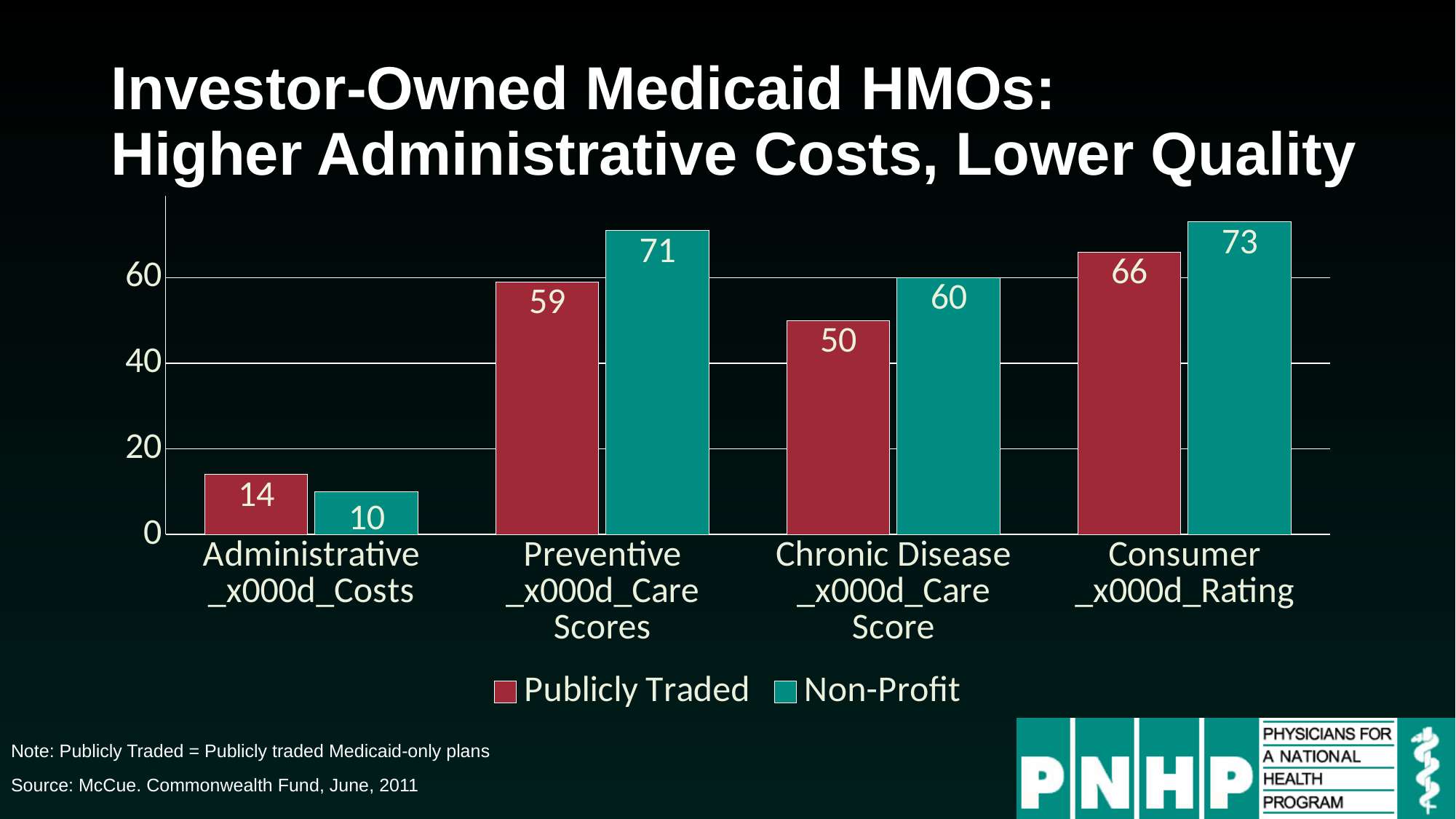

# Investor-Owned Medicaid HMOs: Higher Administrative Costs, Lower Quality

### Chart

| Category | Publicly Traded | Non-Profit |
|---|---|---|
| Administrative _x000d_Costs | 14.0 | 10.0 |
| Preventive _x000d_Care Scores | 59.0 | 71.0 |
| Chronic Disease _x000d_Care Score | 50.0 | 60.0 |
| Consumer _x000d_Rating | 66.0 | 73.0 |
Note: Publicly Traded = Publicly traded Medicaid-only plans
Source: McCue. Commonwealth Fund, June, 2011